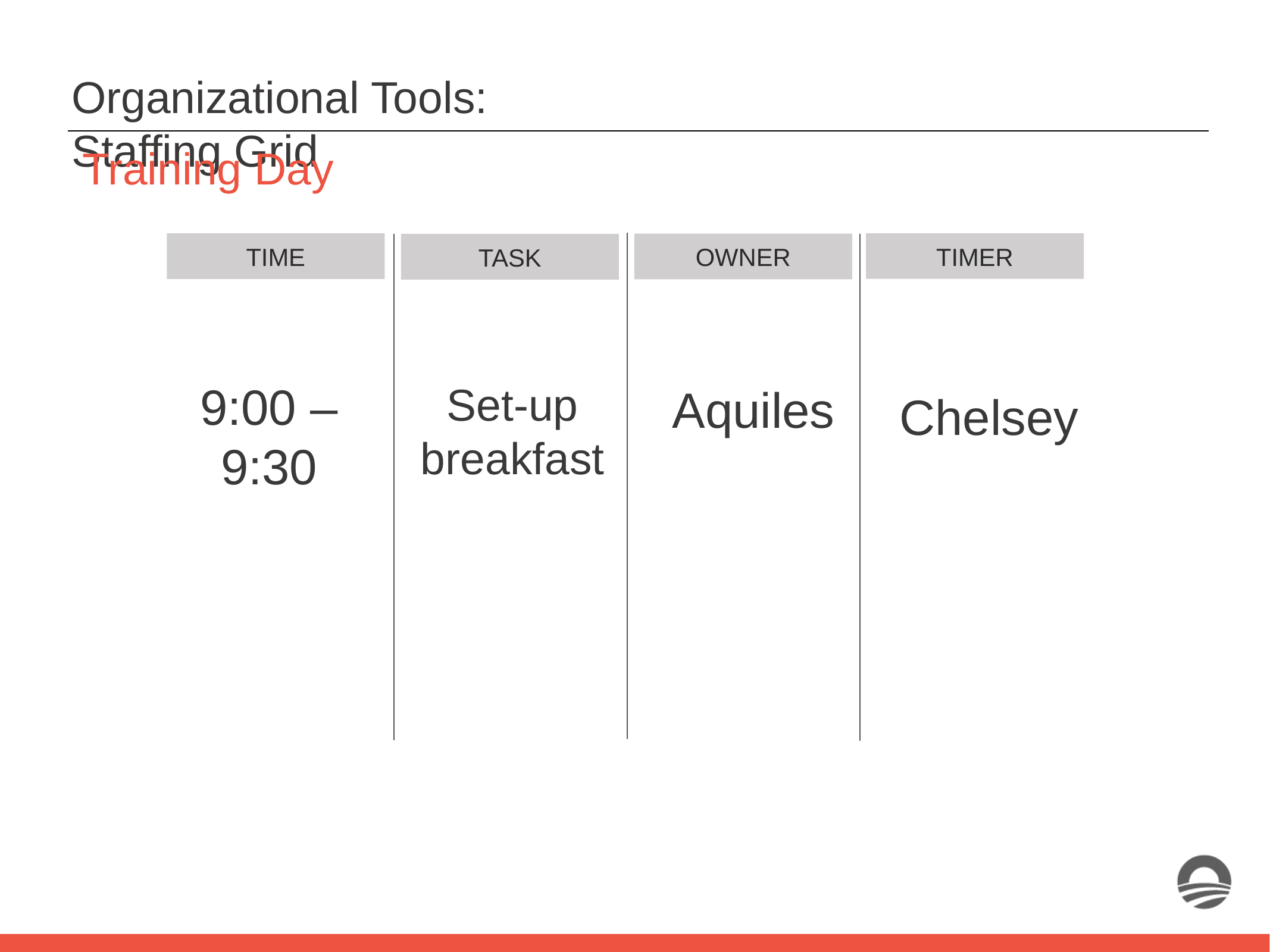

Organizational Tools: Staffing Grid
Training Day
TIMER
TIME
OWNER
TASK
9:00 – 9:30
Set-up breakfast
Aquiles
Chelsey